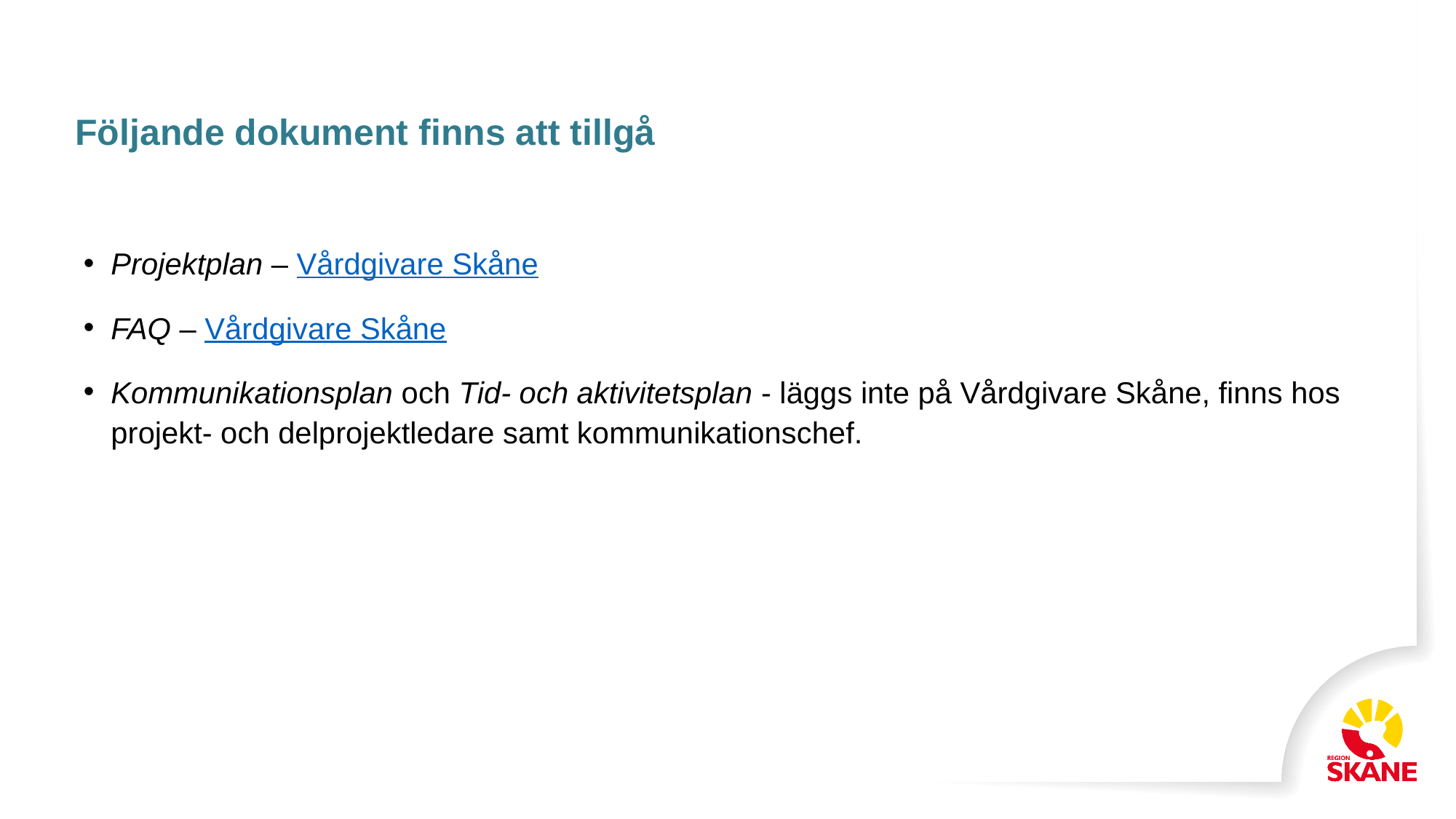

# Följande dokument finns att tillgå
Projektplan – Vårdgivare Skåne
FAQ – Vårdgivare Skåne
Kommunikationsplan och Tid- och aktivitetsplan - läggs inte på Vårdgivare Skåne, finns hos projekt- och delprojektledare samt kommunikationschef.